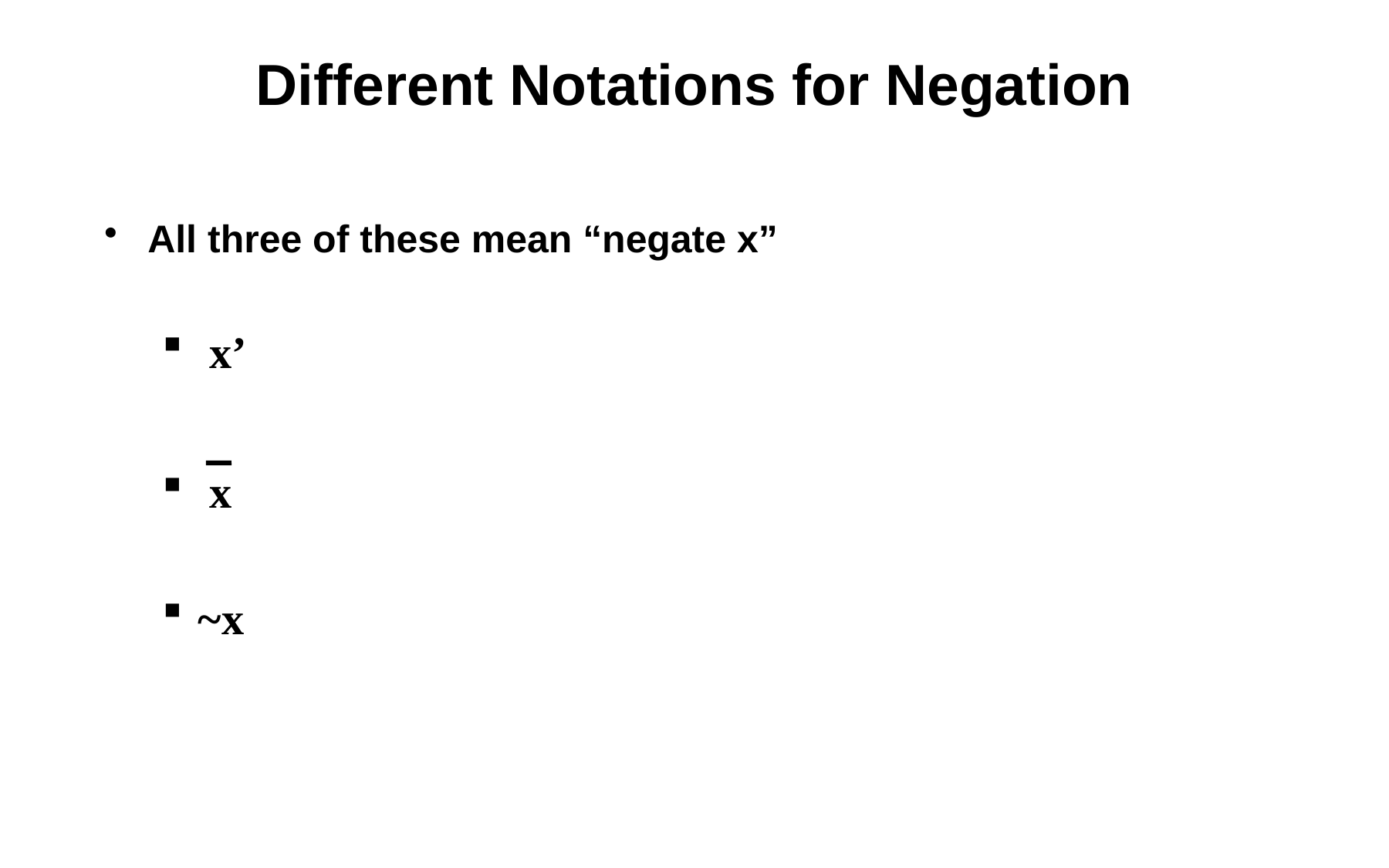

# Different Notations for Negation

All three of these mean “negate x”

 x’

 x

~x